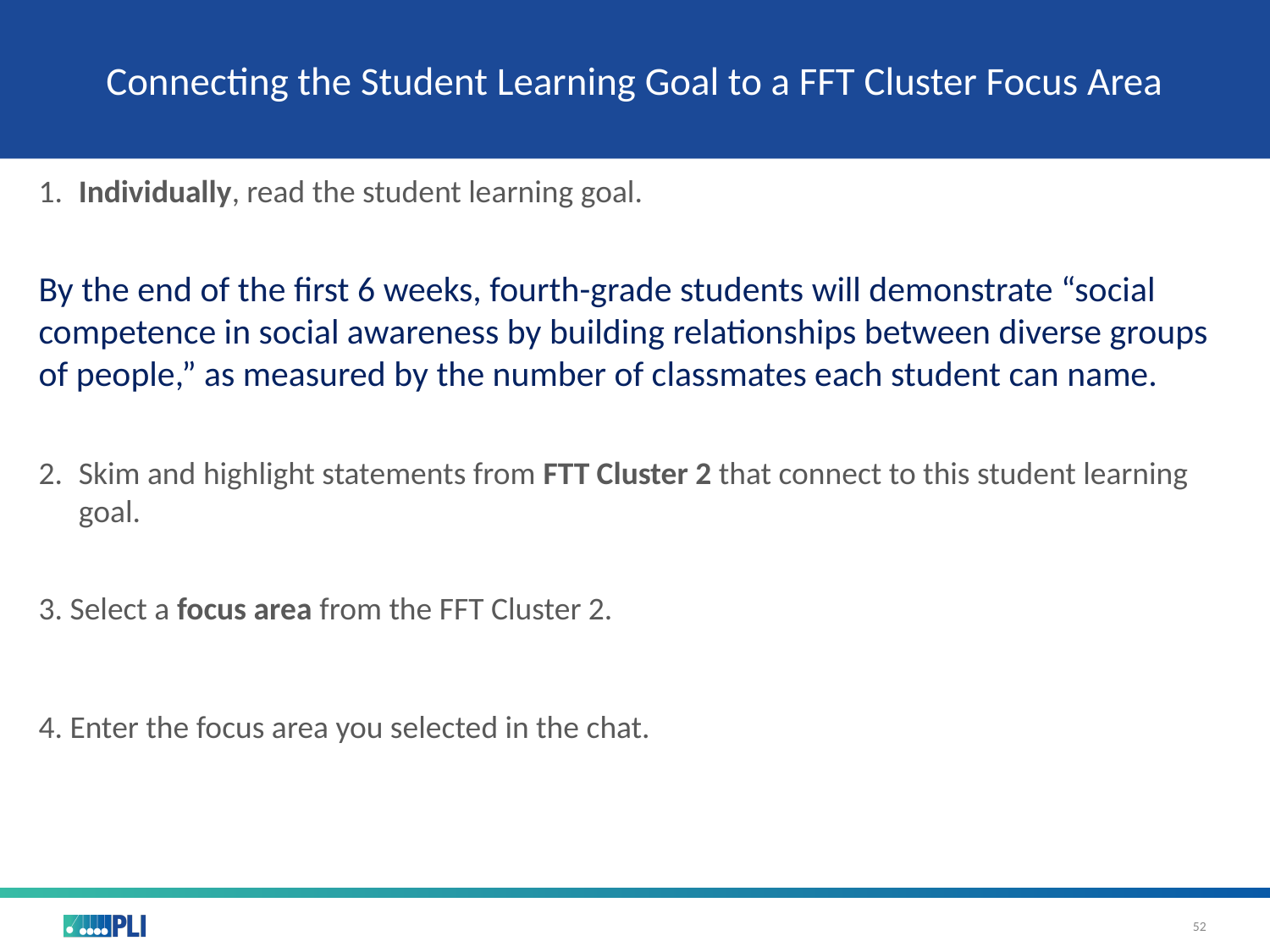

# Align Student Learning Goals with FFT Cluster
A Practice Example
Connecting the Student Learning Goal to a FFT Cluster Focus Area
1.	Individually, read the student learning goal.

By the end of the first 6 weeks, fourth-grade students will demonstrate “social competence in social awareness by building relationships between diverse groups of people,” as measured by the number of classmates each student can name.

2.	Skim and highlight statements from FTT Cluster 2 that connect to this student learning goal.

3. Select a focus area from the FFT Cluster 2.

4. Enter the focus area you selected in the chat.

52